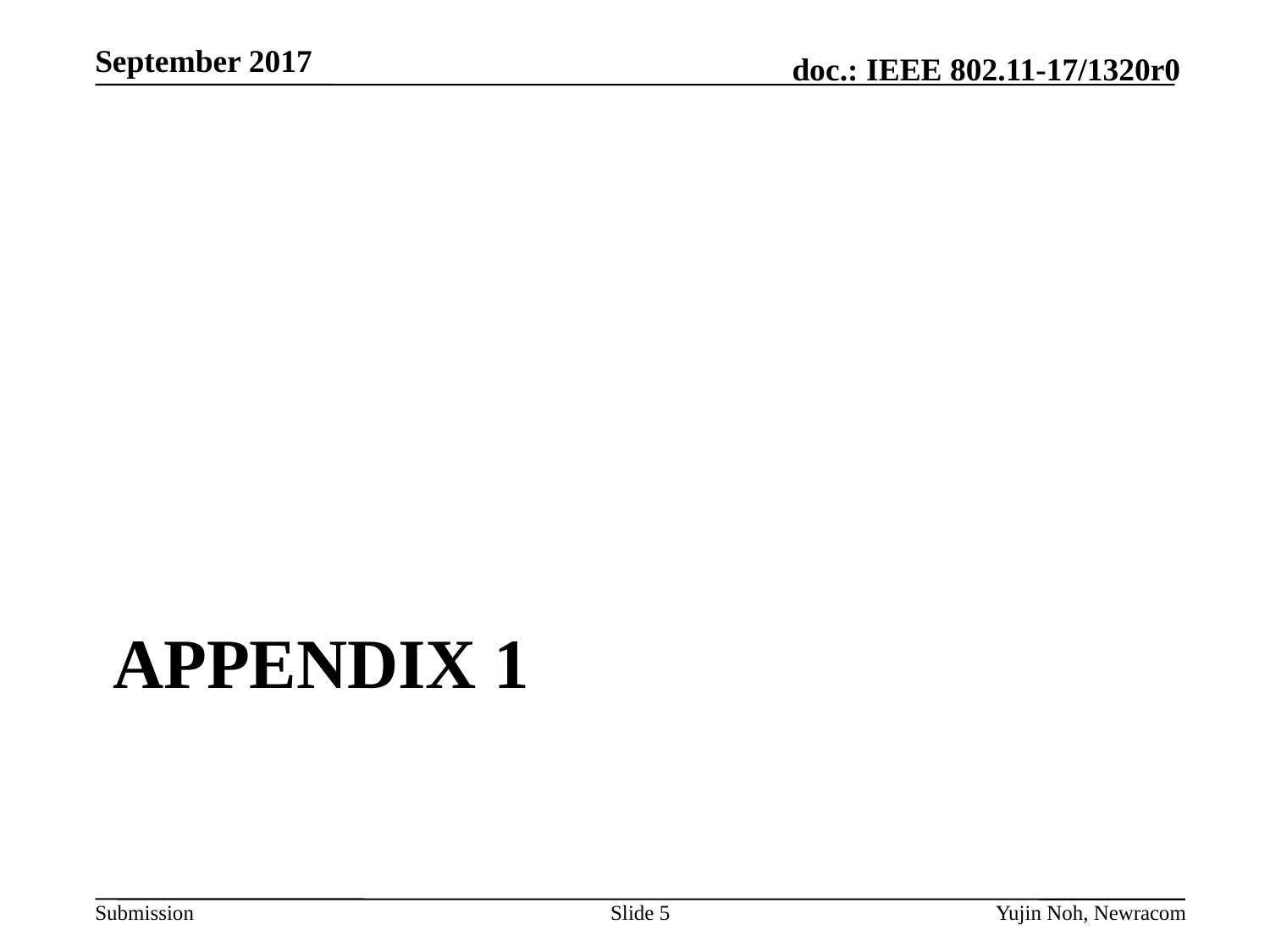

# Appendix 1
Slide 5
Yujin Noh, Newracom